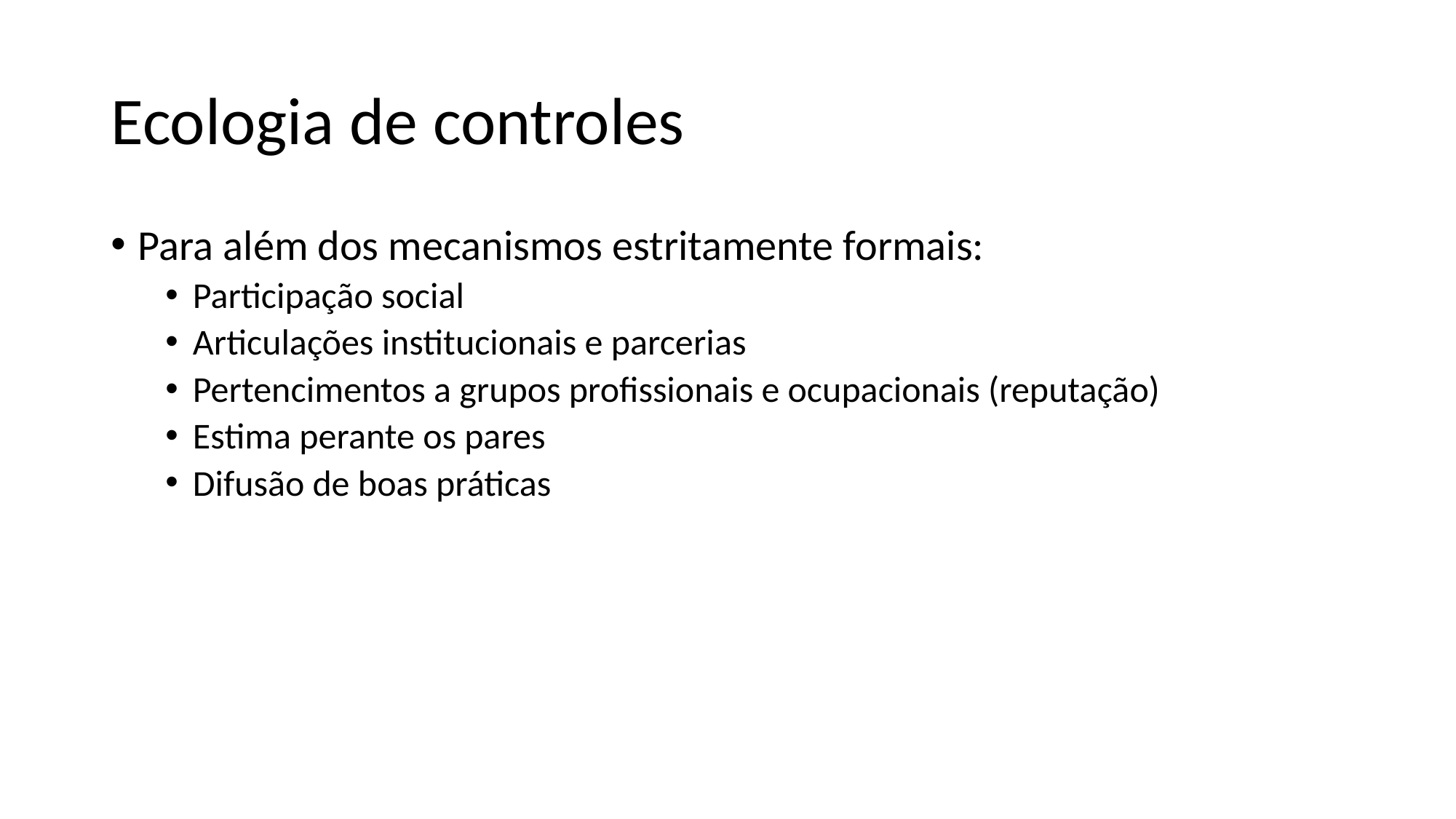

# Ecologia de controles
Para além dos mecanismos estritamente formais:
Participação social
Articulações institucionais e parcerias
Pertencimentos a grupos profissionais e ocupacionais (reputação)
Estima perante os pares
Difusão de boas práticas